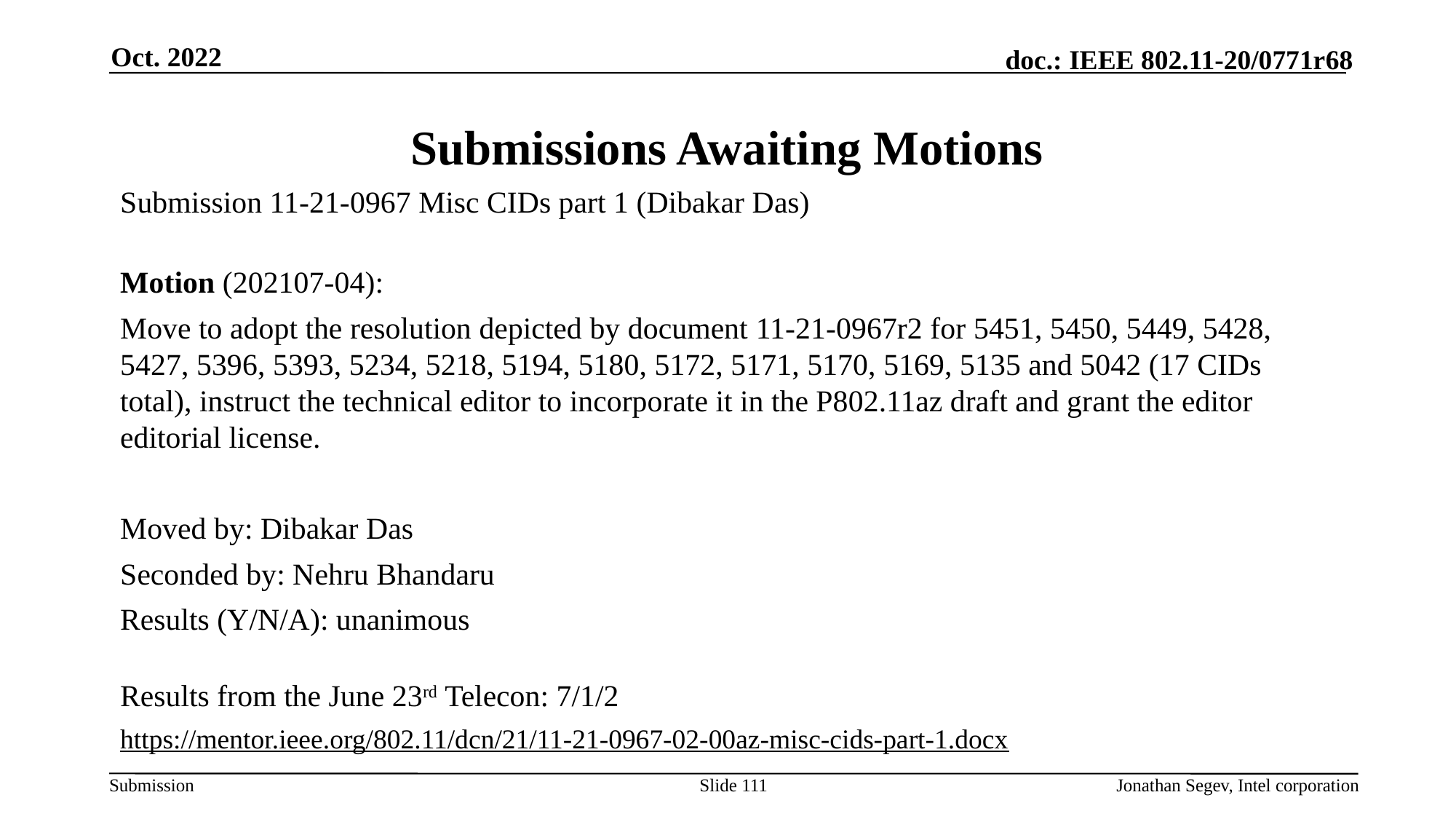

Oct. 2022
# Submissions Awaiting Motions
Submission 11-21-0967 Misc CIDs part 1 (Dibakar Das)

Motion (202107-04):
Move to adopt the resolution depicted by document 11-21-0967r2 for 5451, 5450, 5449, 5428, 5427, 5396, 5393, 5234, 5218, 5194, 5180, 5172, 5171, 5170, 5169, 5135 and 5042 (17 CIDs total), instruct the technical editor to incorporate it in the P802.11az draft and grant the editor editorial license.

Moved by: Dibakar Das
Seconded by: Nehru Bhandaru
Results (Y/N/A): unanimous

Results from the June 23rd Telecon: 7/1/2
https://mentor.ieee.org/802.11/dcn/21/11-21-0967-02-00az-misc-cids-part-1.docx
Slide 111
Jonathan Segev, Intel corporation